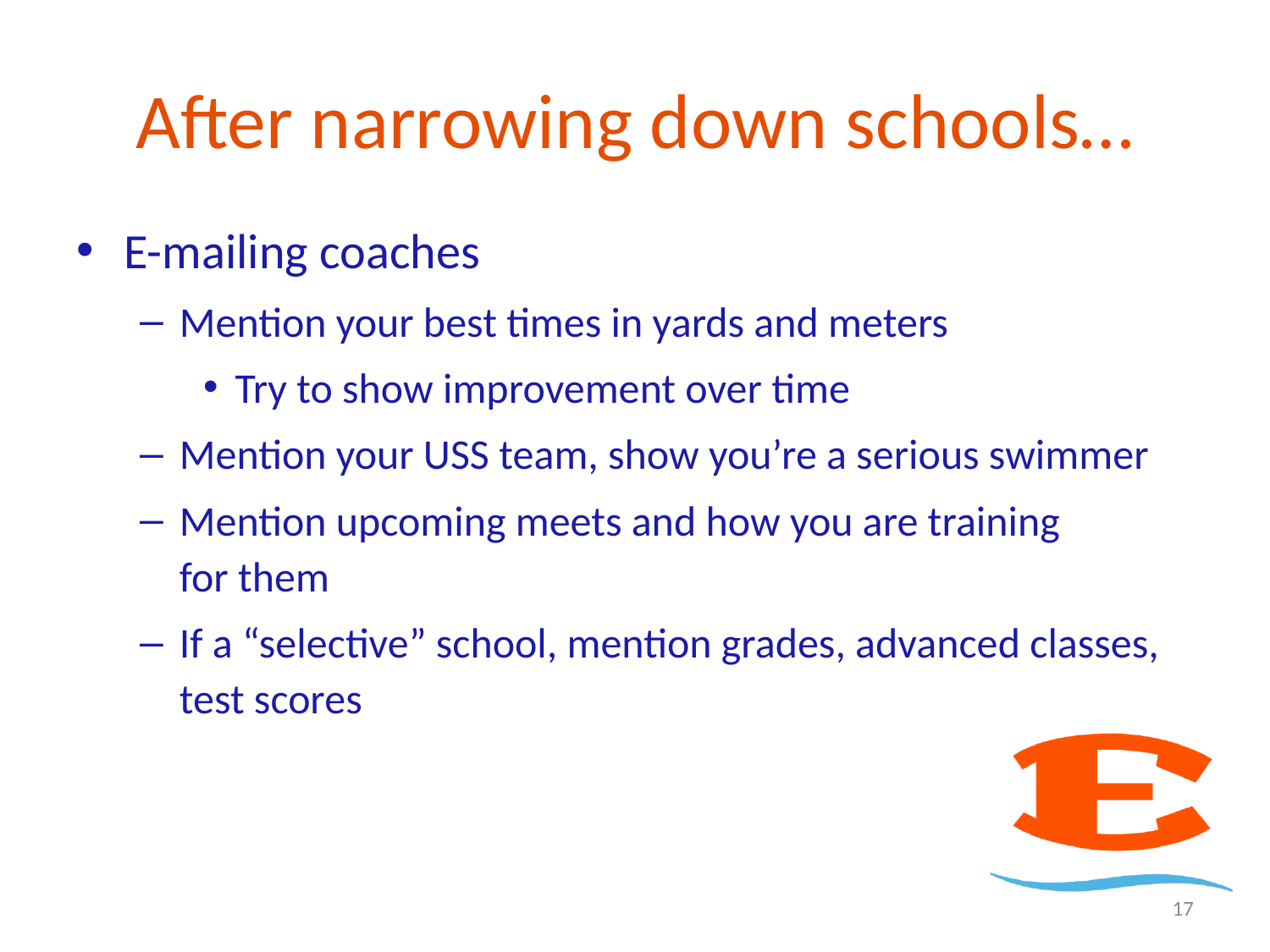

# After narrowing down schools…
E-mailing coaches
Mention your best times in yards and meters
Try to show improvement over time
Mention your USS team, show you’re a serious swimmer
Mention upcoming meets and how you are training
for them
If a “selective” school, mention grades, advanced classes, test scores
17